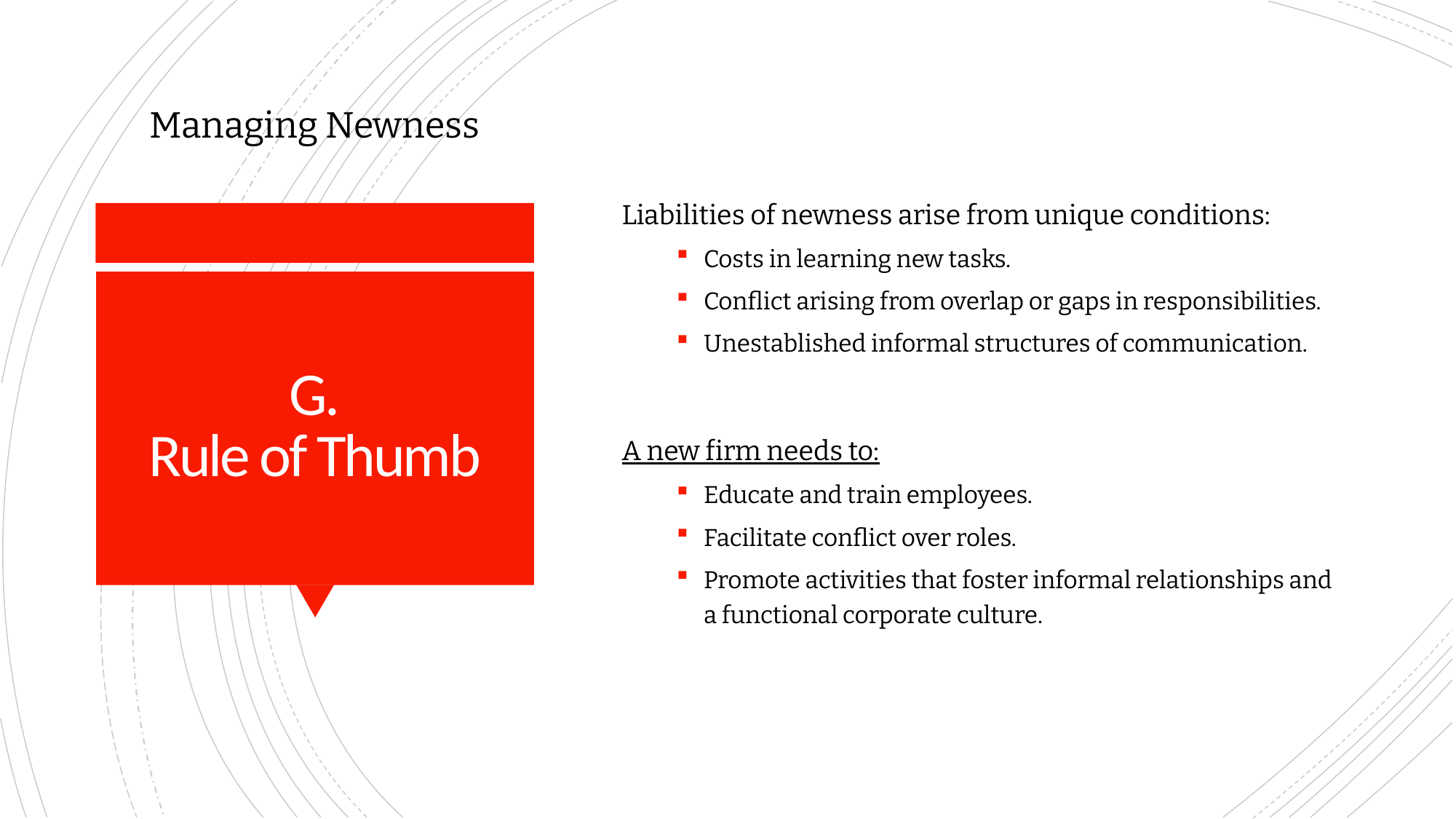

Managing Newness

Liabilities of newness arise from unique conditions:
Costs in learning new tasks.
Conflict arising from overlap or gaps in responsibilities.
Unestablished informal structures of communication.

A new firm needs to:
Educate and train employees.
Facilitate conflict over roles.
Promote activities that foster informal relationships and a functional corporate culture.
# G. Rule of Thumb